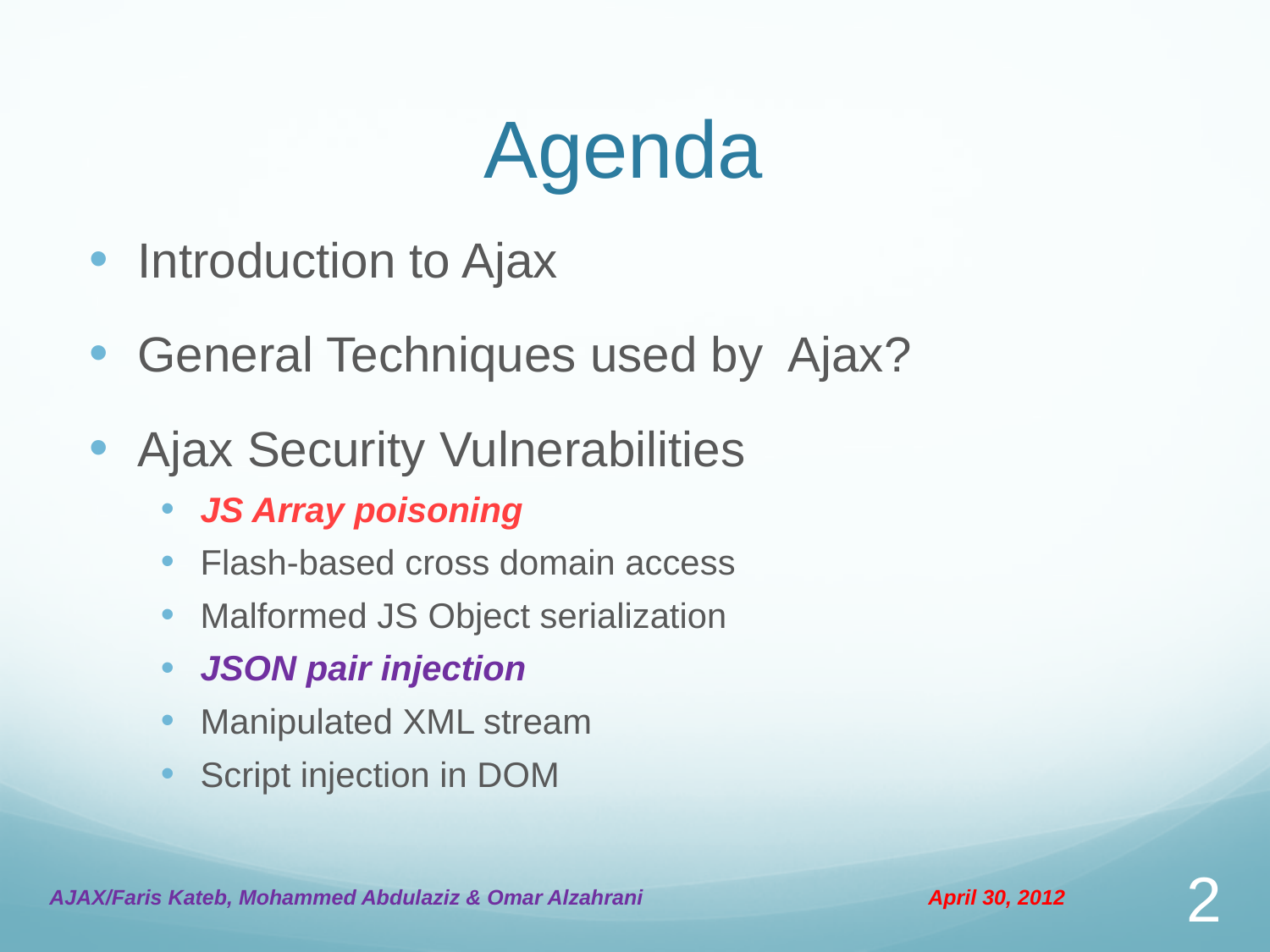

# Agenda
Introduction to Ajax
General Techniques used by  Ajax?
Ajax Security Vulnerabilities
JS Array poisoning
Flash-based cross domain access
Malformed JS Object serialization
JSON pair injection
Manipulated XML stream
Script injection in DOM

AJAX/Faris Kateb, Mohammed Abdulaziz & Omar Alzahrani
April 30, 2012
2